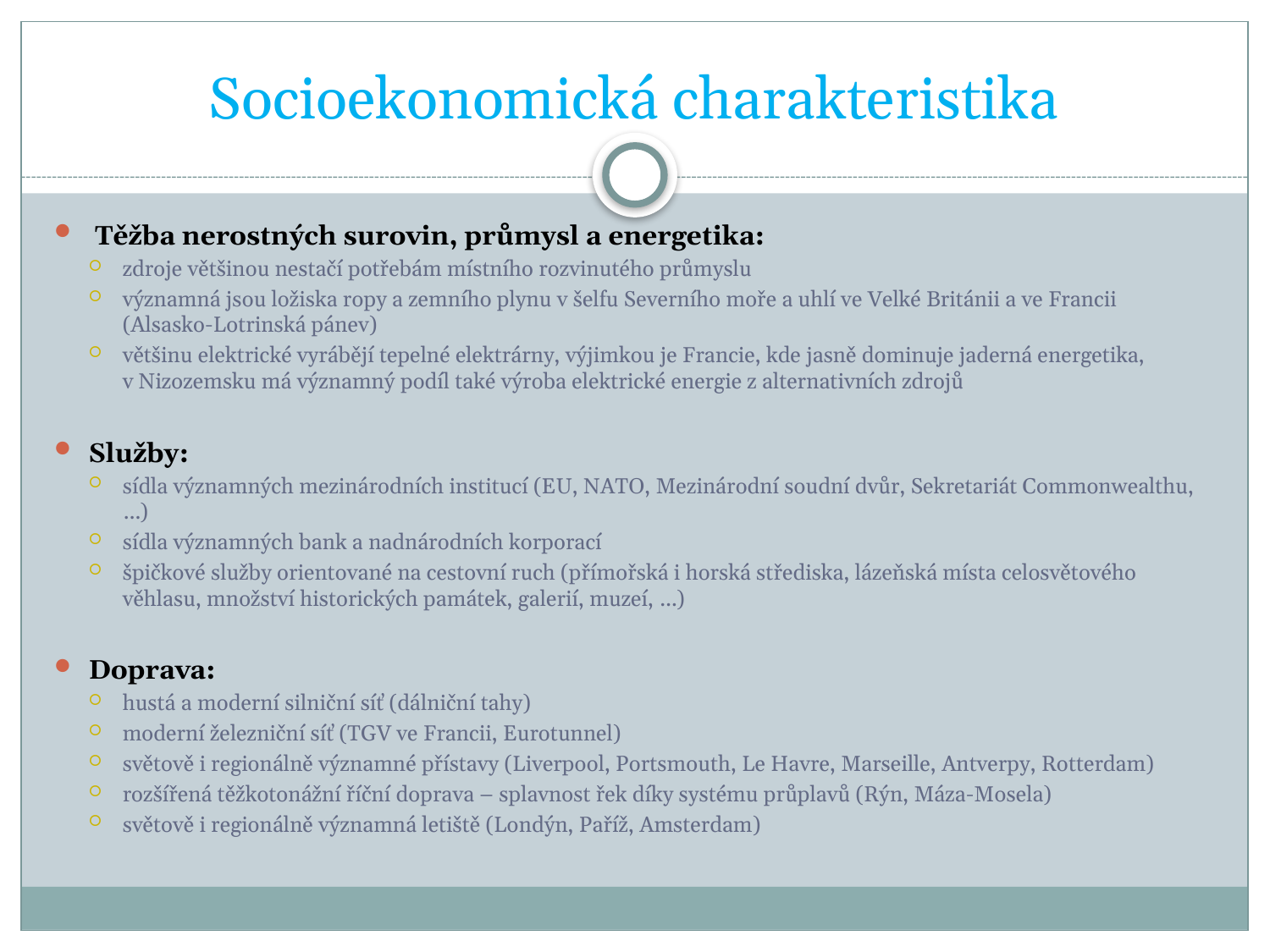

# Socioekonomická charakteristika
 Těžba nerostných surovin, průmysl a energetika:
zdroje většinou nestačí potřebám místního rozvinutého průmyslu
významná jsou ložiska ropy a zemního plynu v šelfu Severního moře a uhlí ve Velké Británii a ve Francii (Alsasko-Lotrinská pánev)
většinu elektrické vyrábějí tepelné elektrárny, výjimkou je Francie, kde jasně dominuje jaderná energetika, v Nizozemsku má významný podíl také výroba elektrické energie z alternativních zdrojů

Služby:
sídla významných mezinárodních institucí (EU, NATO, Mezinárodní soudní dvůr, Sekretariát Commonwealthu,…)
sídla významných bank a nadnárodních korporací
špičkové služby orientované na cestovní ruch (přímořská i horská střediska, lázeňská místa celosvětového věhlasu, množství historických památek, galerií, muzeí, …)

Doprava:
hustá a moderní silniční síť (dálniční tahy)
moderní železniční síť (TGV ve Francii, Eurotunnel)
světově i regionálně významné přístavy (Liverpool, Portsmouth, Le Havre, Marseille, Antverpy, Rotterdam)
rozšířená těžkotonážní říční doprava – splavnost řek díky systému průplavů (Rýn, Máza-Mosela)
světově i regionálně významná letiště (Londýn, Paříž, Amsterdam)